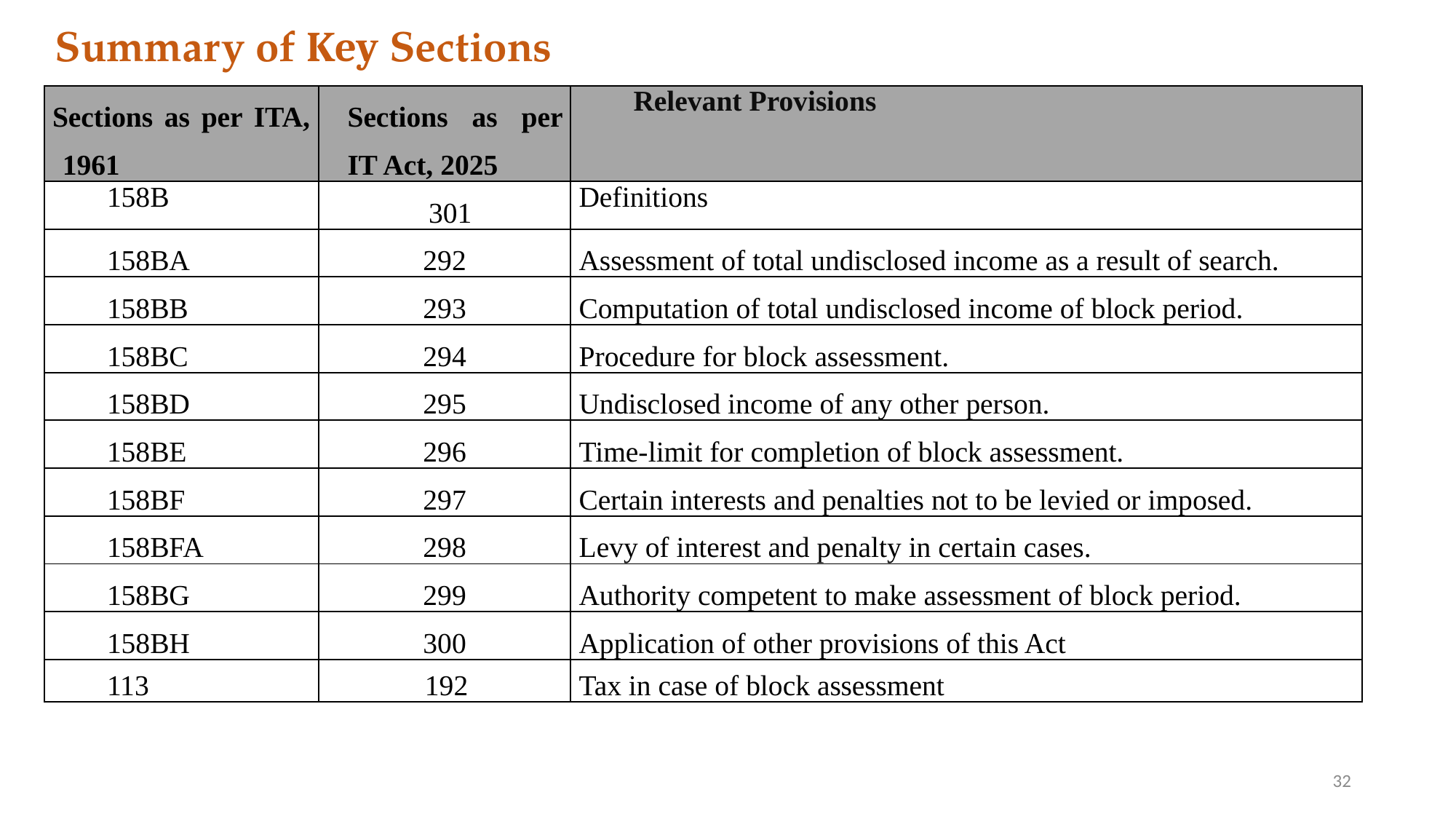

Summary of Key Sections

| Sections as per ITA, 1961 | Sections as per IT Act, 2025 | Relevant Provisions |
| --- | --- | --- |
| 158B | 301 | Definitions |
| 158BA | 292 | Assessment of total undisclosed income as a result of search. |
| 158BB | 293 | Computation of total undisclosed income of block period. |
| 158BC | 294 | Procedure for block assessment. |
| 158BD | 295 | Undisclosed income of any other person. |
| 158BE | 296 | Time-limit for completion of block assessment. |
| 158BF | 297 | Certain interests and penalties not to be levied or imposed. |
| 158BFA | 298 | Levy of interest and penalty in certain cases. |
| 158BG | 299 | Authority competent to make assessment of block period. |
| 158BH | 300 | Application of other provisions of this Act |
| 113 | 192 | Tax in case of block assessment |
32